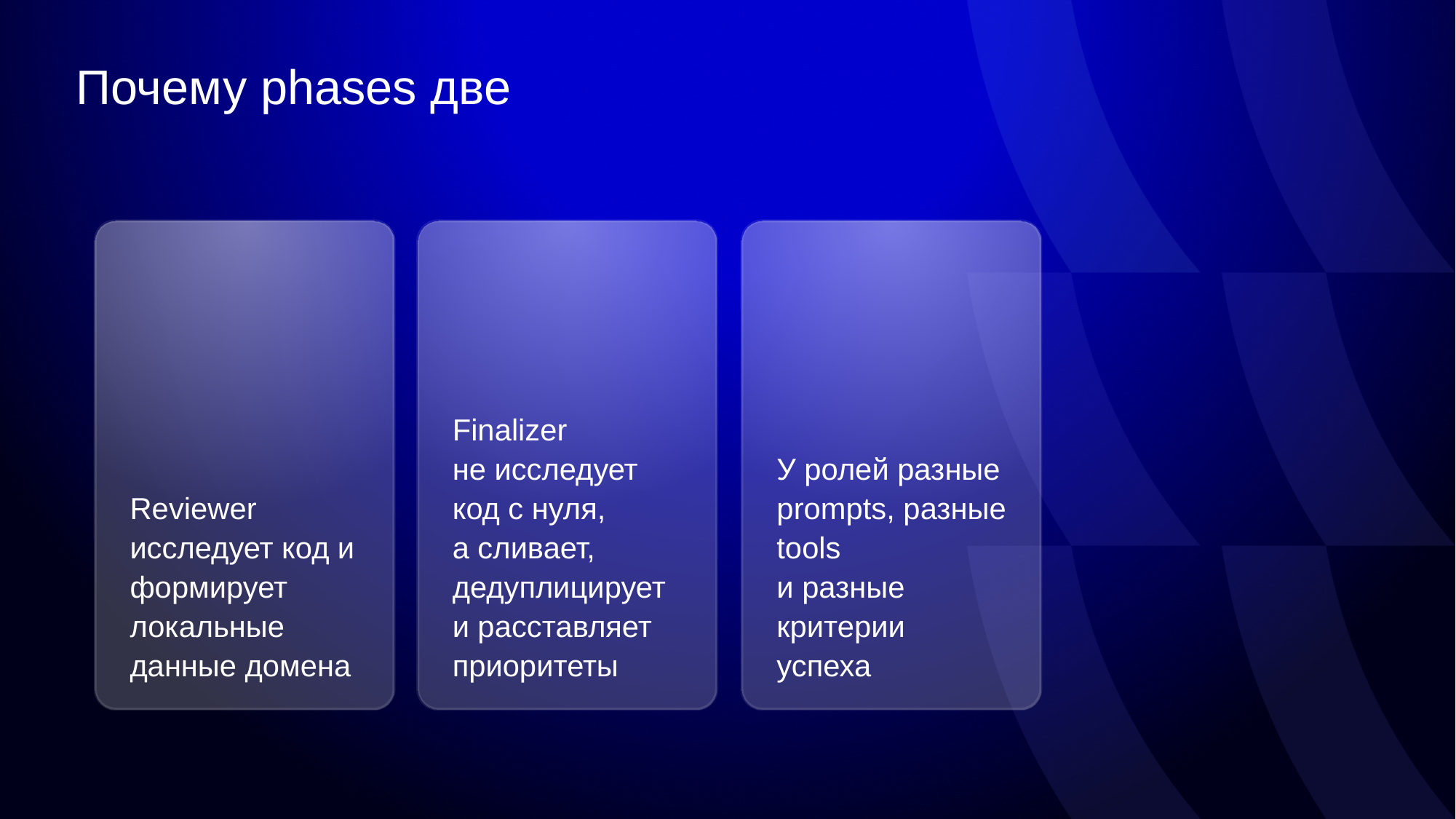

# Почему phases две

Finalizer
не исследует
код с нуля,
а сливает, дедуплицирует и расставляет приоритеты
У ролей разные prompts, разные tools
и разные критерии успеха
Reviewer исследует код и формирует локальные данные домена